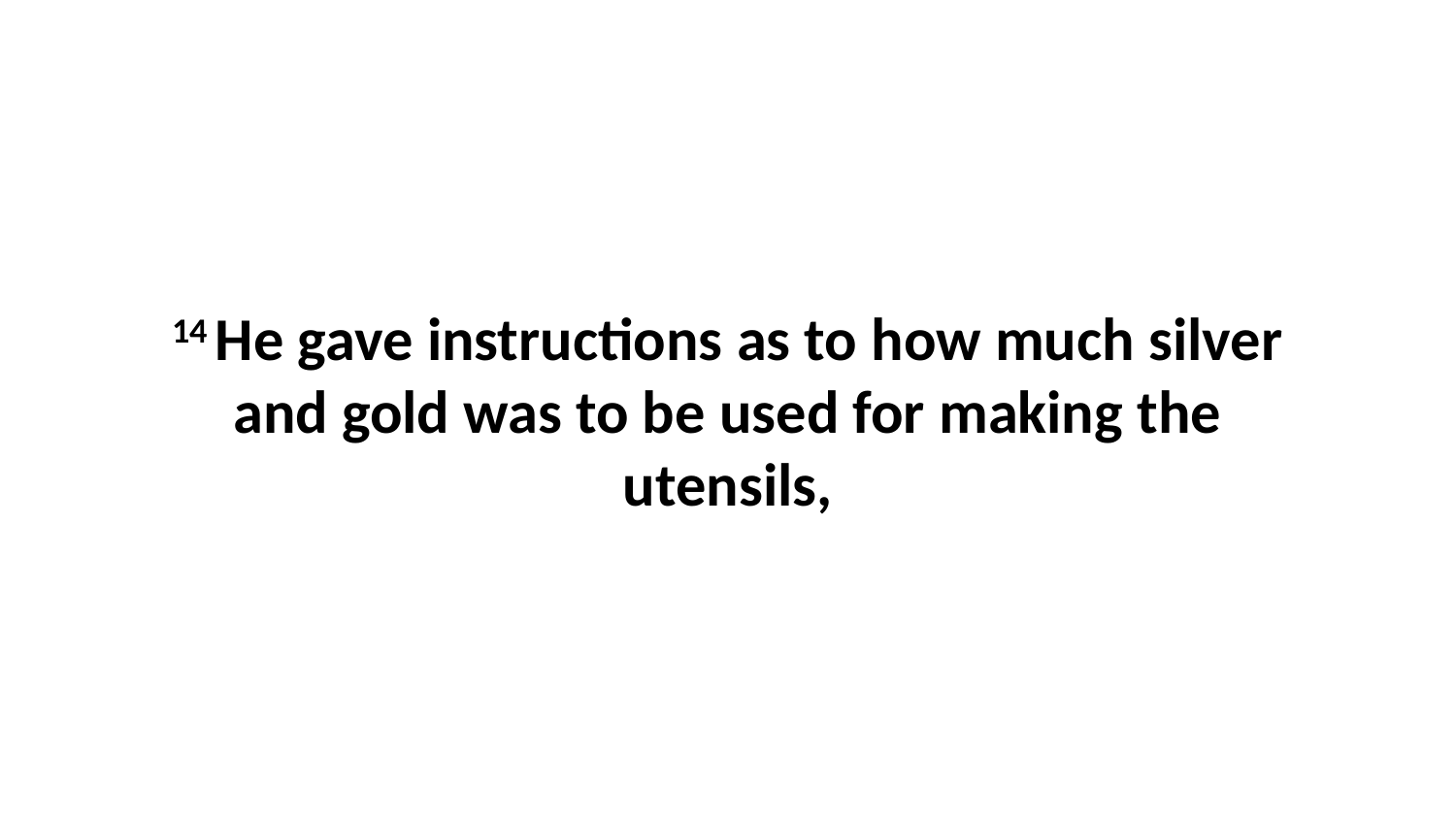

14 He gave instructions as to how much silver and gold was to be used for making the utensils,